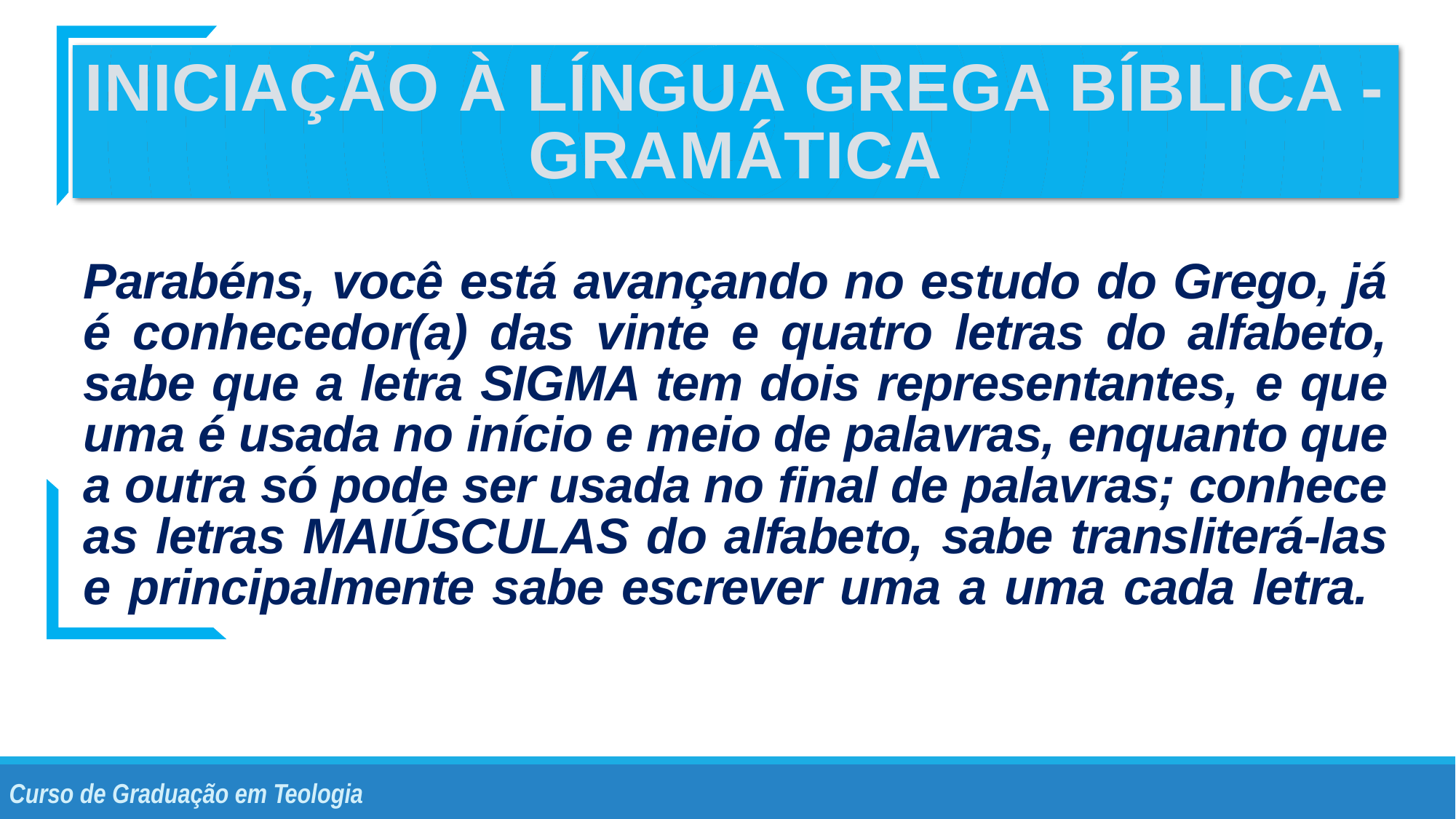

Iniciação à Língua Grega Bíblica - Gramática
# Parabéns, você está avançando no estudo do Grego, já é conhecedor(a) das vinte e quatro letras do alfabeto, sabe que a letra SIGMA tem dois representantes, e que uma é usada no início e meio de palavras, enquanto que a outra só pode ser usada no final de palavras; conhece as letras MAIÚSCULAS do alfabeto, sabe transliterá-las e principalmente sabe escrever uma a uma cada letra.

Curso de Graduação em Teologia